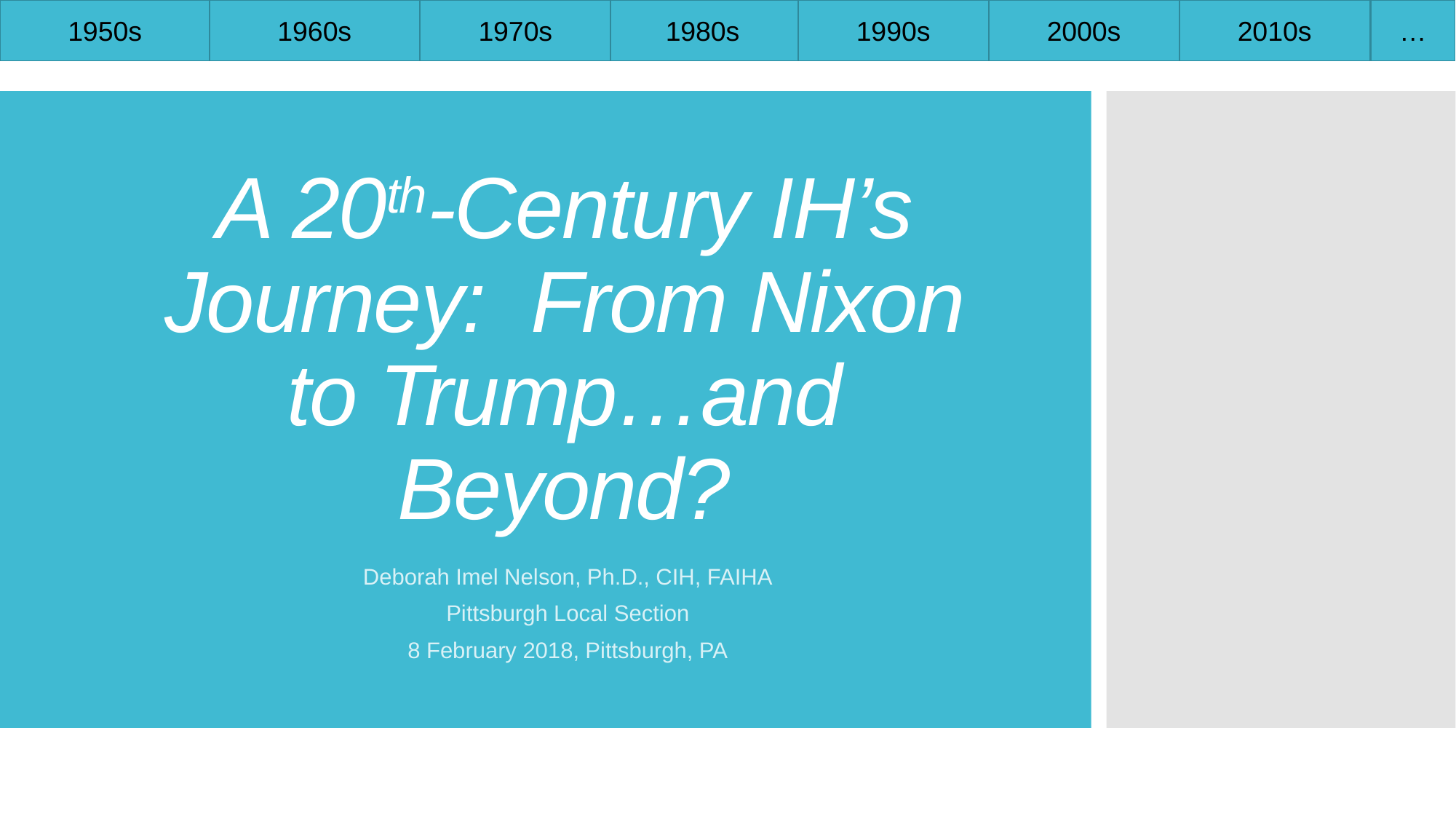

1950s
1960s
1970s
1980s
1990s
2000s
2010s
…
# A 20th-Century IH’s Journey:  From Nixon to Trump…and Beyond?
Deborah Imel Nelson, Ph.D., CIH, FAIHA
Pittsburgh Local Section
8 February 2018, Pittsburgh, PA